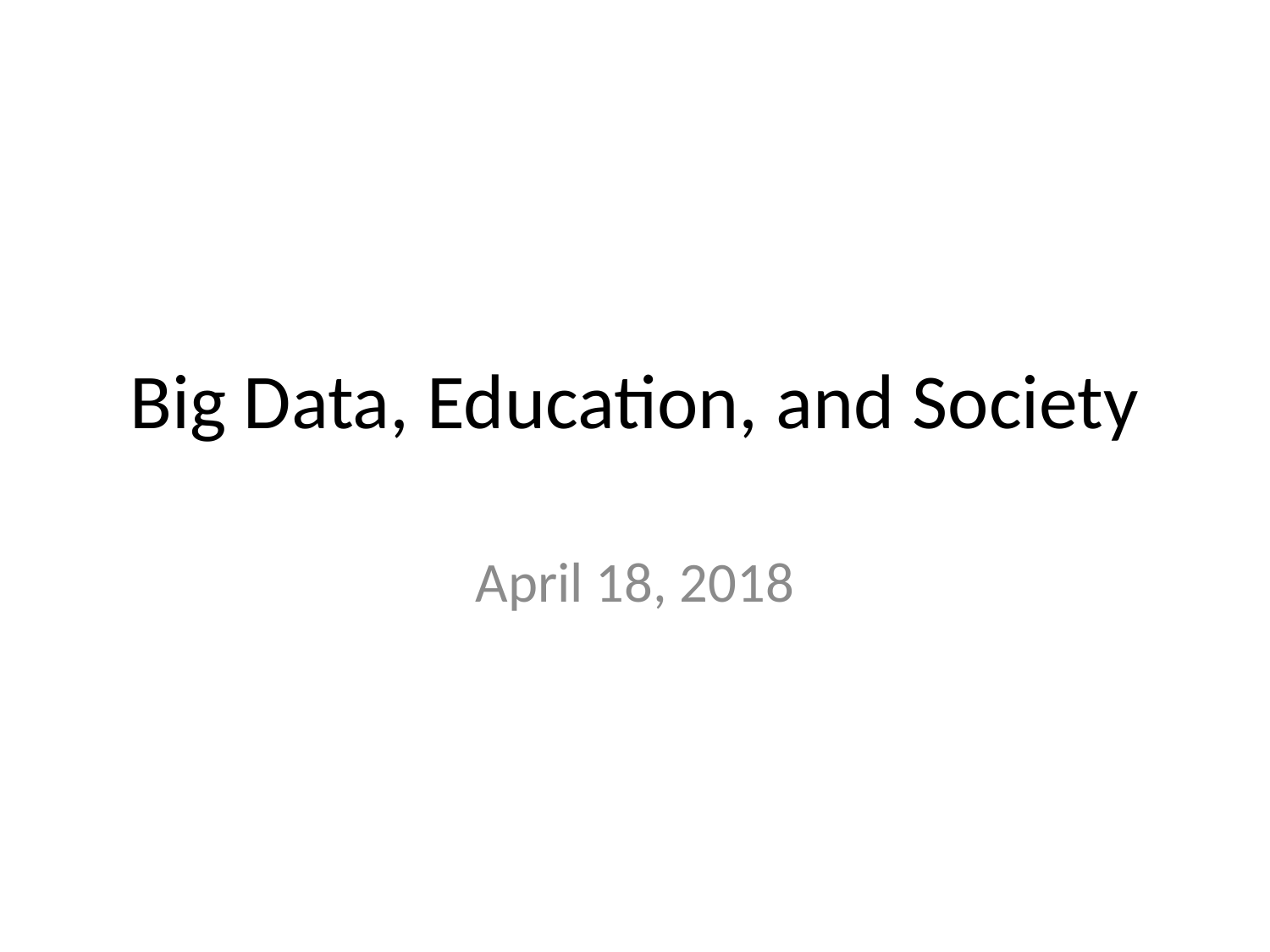

# Big Data, Education, and Society
April 18, 2018